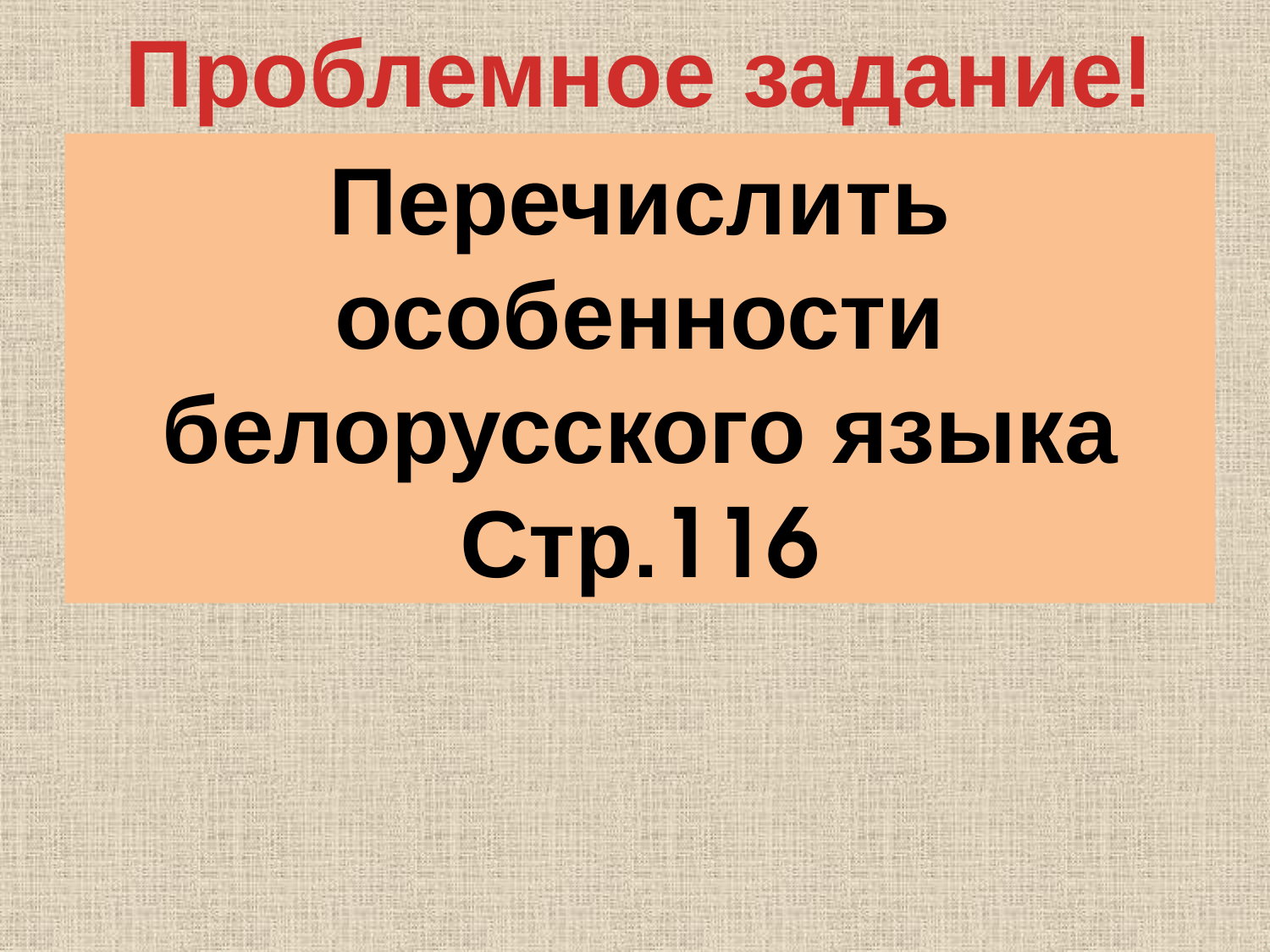

Проблемное задание!
Перечислить особенности
белорусского языка
Стр.116